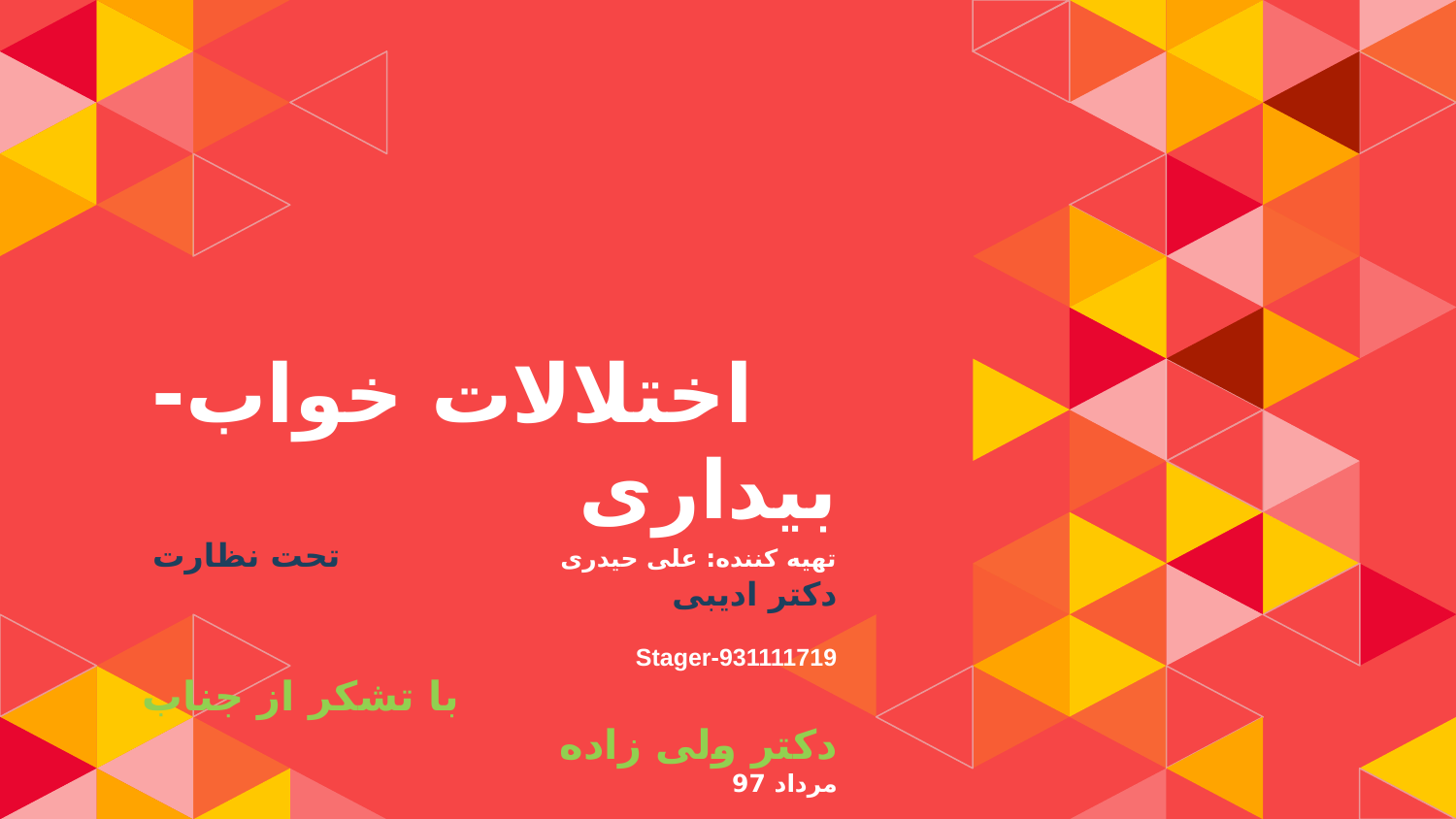

# اختلالات خواب-بیداری تهیه کننده: علی حیدری                          تحت نظارت دکتر ادیبی Stager-931111719 با تشکر از جناب دکتر ولی زاده مرداد 97